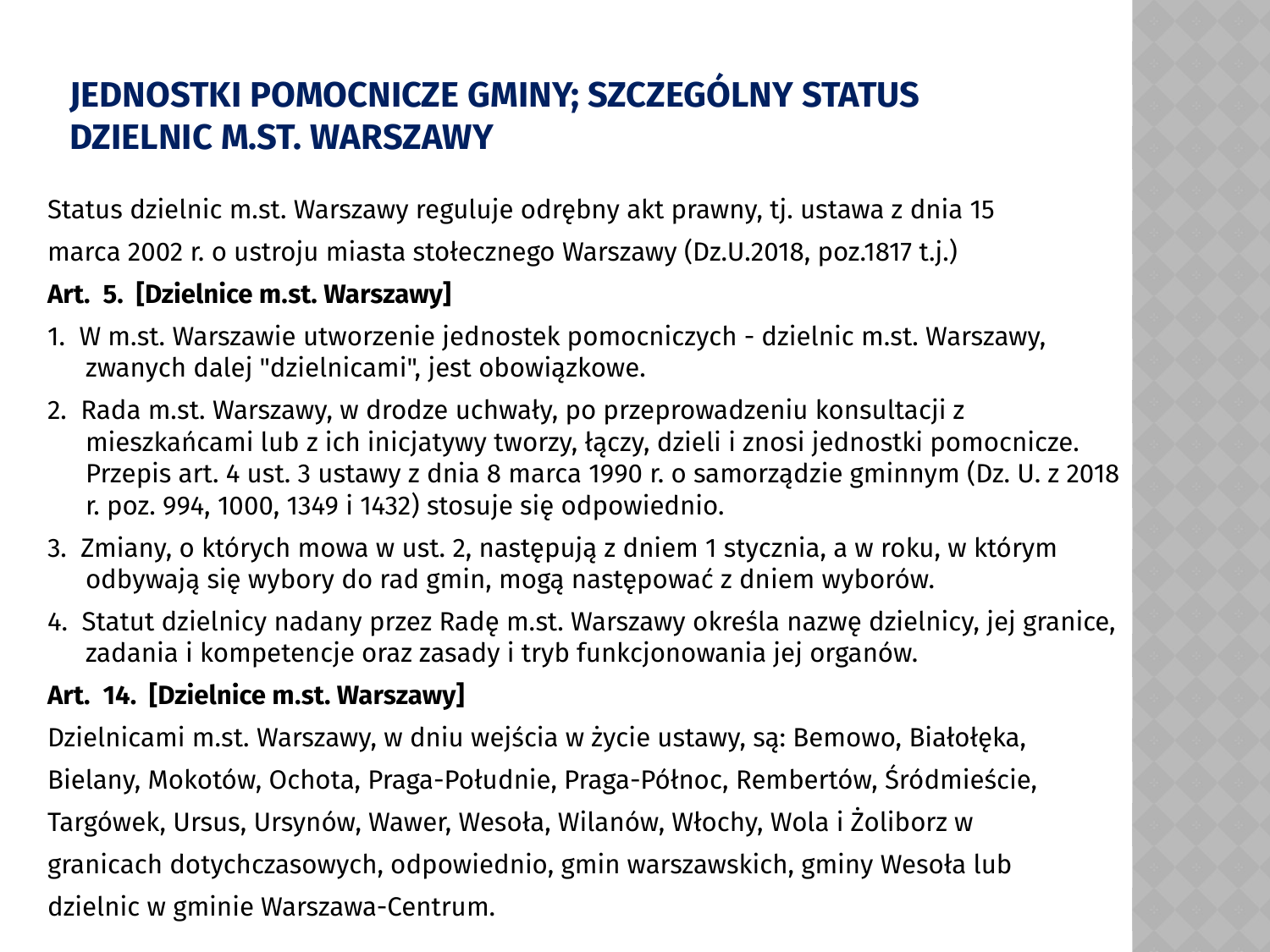

# Jednostki pomocnicze gminy; szczególny status dzielnic m.st. Warszawy
Status dzielnic m.st. Warszawy reguluje odrębny akt prawny, tj. ustawa z dnia 15
marca 2002 r. o ustroju miasta stołecznego Warszawy (Dz.U.2018, poz.1817 t.j.)
Art.  5.  [Dzielnice m.st. Warszawy]
1.  W m.st. Warszawie utworzenie jednostek pomocniczych - dzielnic m.st. Warszawy, zwanych dalej "dzielnicami", jest obowiązkowe.
2.  Rada m.st. Warszawy, w drodze uchwały, po przeprowadzeniu konsultacji z mieszkańcami lub z ich inicjatywy tworzy, łączy, dzieli i znosi jednostki pomocnicze. Przepis art. 4 ust. 3 ustawy z dnia 8 marca 1990 r. o samorządzie gminnym (Dz. U. z 2018 r. poz. 994, 1000, 1349 i 1432) stosuje się odpowiednio.
3.  Zmiany, o których mowa w ust. 2, następują z dniem 1 stycznia, a w roku, w którym odbywają się wybory do rad gmin, mogą następować z dniem wyborów.
4.  Statut dzielnicy nadany przez Radę m.st. Warszawy określa nazwę dzielnicy, jej granice, zadania i kompetencje oraz zasady i tryb funkcjonowania jej organów.
Art.  14.  [Dzielnice m.st. Warszawy]
Dzielnicami m.st. Warszawy, w dniu wejścia w życie ustawy, są: Bemowo, Białołęka,
Bielany, Mokotów, Ochota, Praga-Południe, Praga-Północ, Rembertów, Śródmieście,
Targówek, Ursus, Ursynów, Wawer, Wesoła, Wilanów, Włochy, Wola i Żoliborz w
granicach dotychczasowych, odpowiednio, gmin warszawskich, gminy Wesoła lub
dzielnic w gminie Warszawa-Centrum.